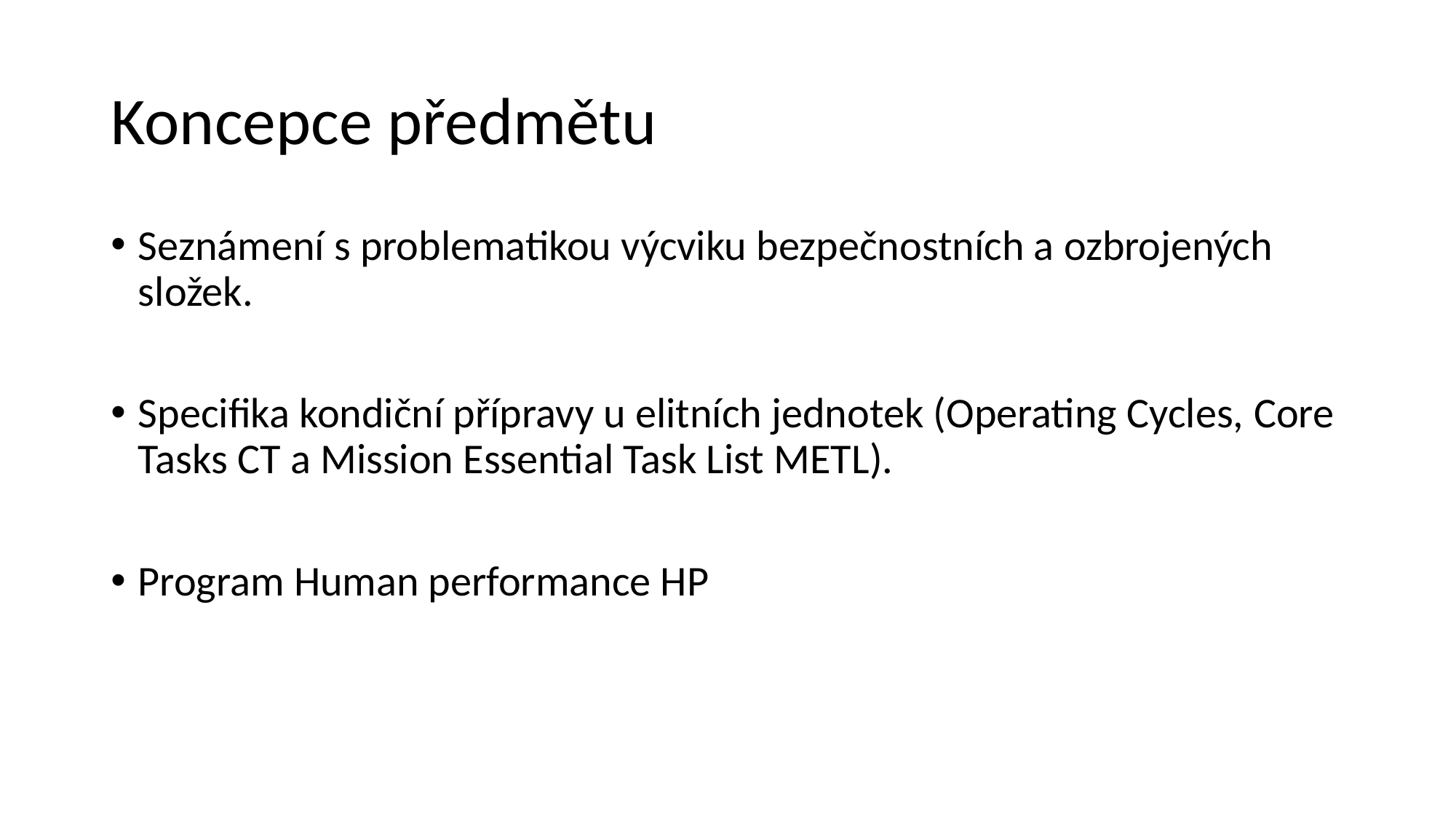

# Koncepce předmětu
Seznámení s problematikou výcviku bezpečnostních a ozbrojených složek.

Specifika kondiční přípravy u elitních jednotek (Operating Cycles, Core Tasks CT a Mission Essential Task List METL).

Program Human performance HP